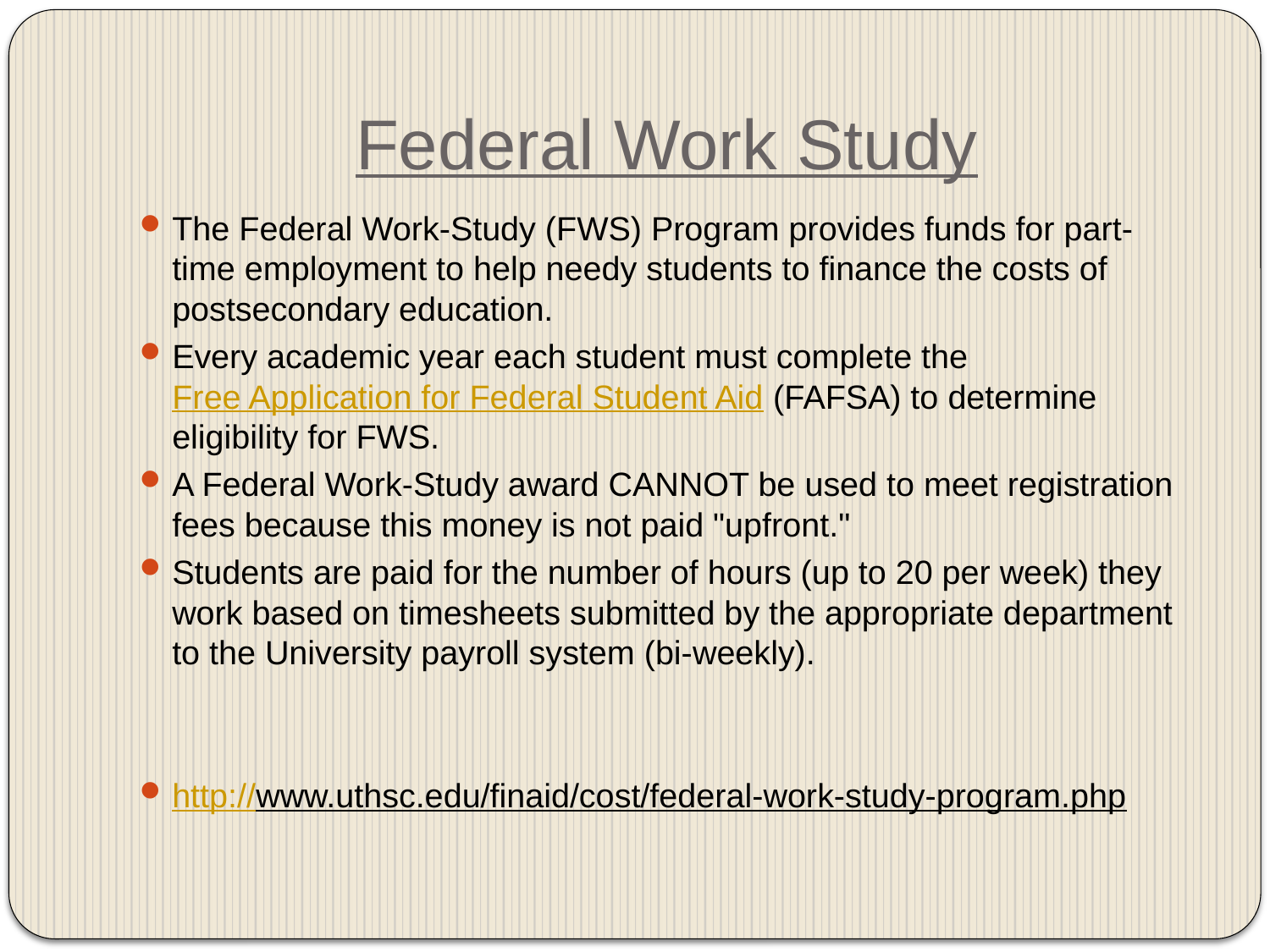

# Federal Work Study
The Federal Work-Study (FWS) Program provides funds for part-time employment to help needy students to finance the costs of postsecondary education.
Every academic year each student must complete the Free Application for Federal Student Aid (FAFSA) to determine eligibility for FWS.
A Federal Work-Study award CANNOT be used to meet registration fees because this money is not paid "upfront."
Students are paid for the number of hours (up to 20 per week) they work based on timesheets submitted by the appropriate department to the University payroll system (bi-weekly).

http://www.uthsc.edu/finaid/cost/federal-work-study-program.php